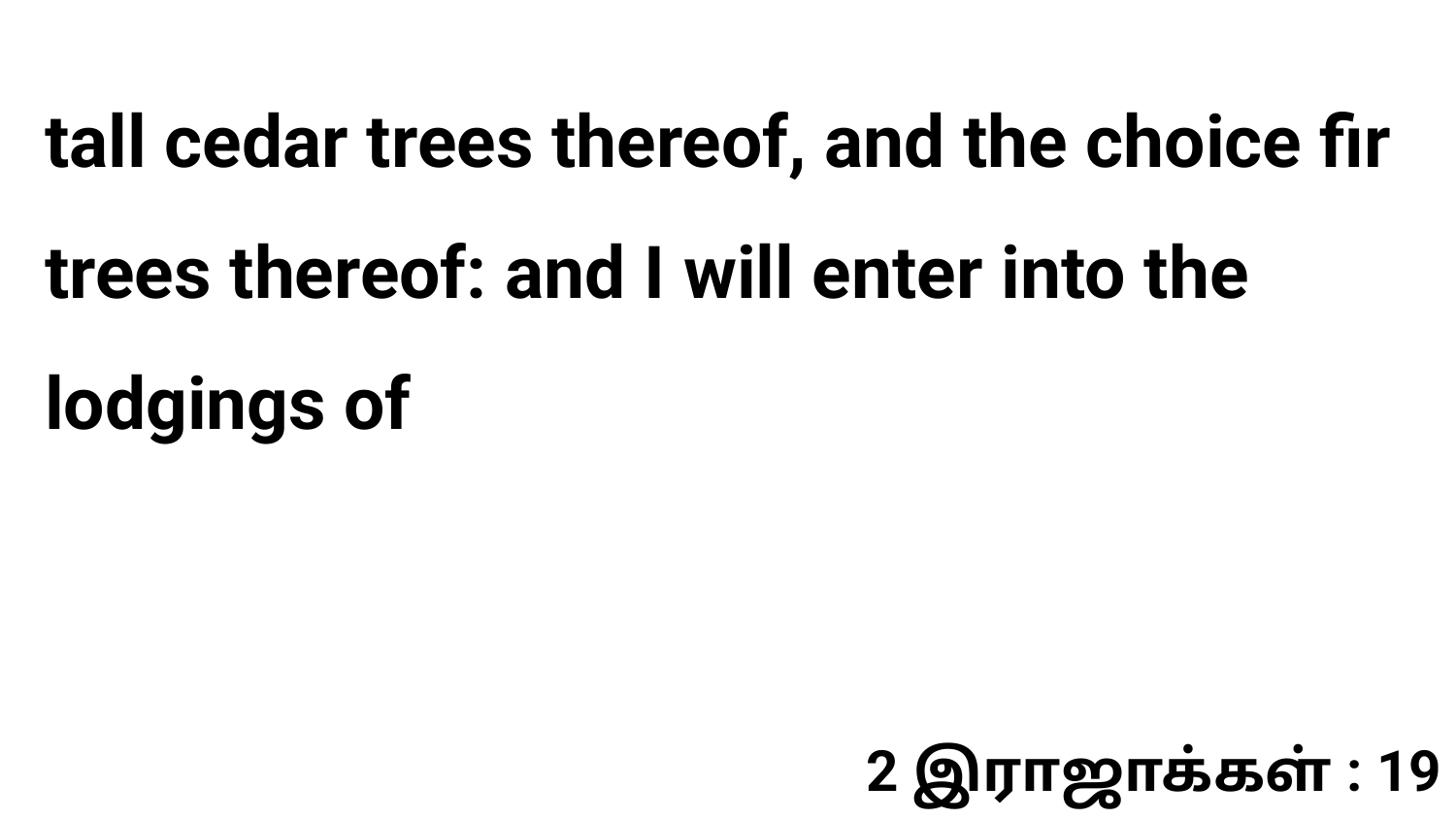

tall cedar trees thereof, and the choice fir trees thereof: and I will enter into the lodgings of
2 இராஜாக்கள் : 19